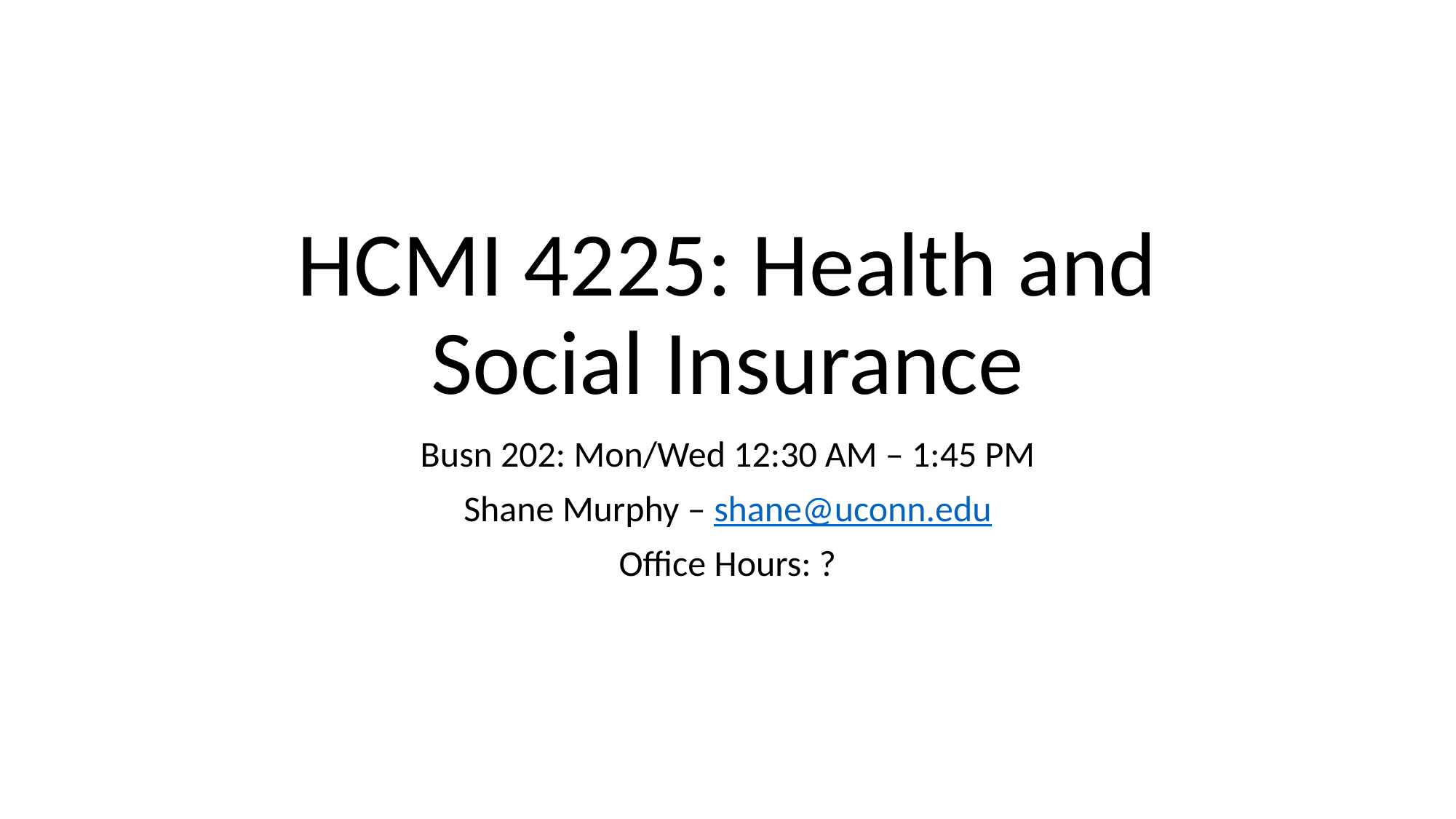

# HCMI 4225: Health and Social Insurance
Busn 202: Mon/Wed 12:30 AM – 1:45 PM
Shane Murphy – shane@uconn.edu
Office Hours: ?